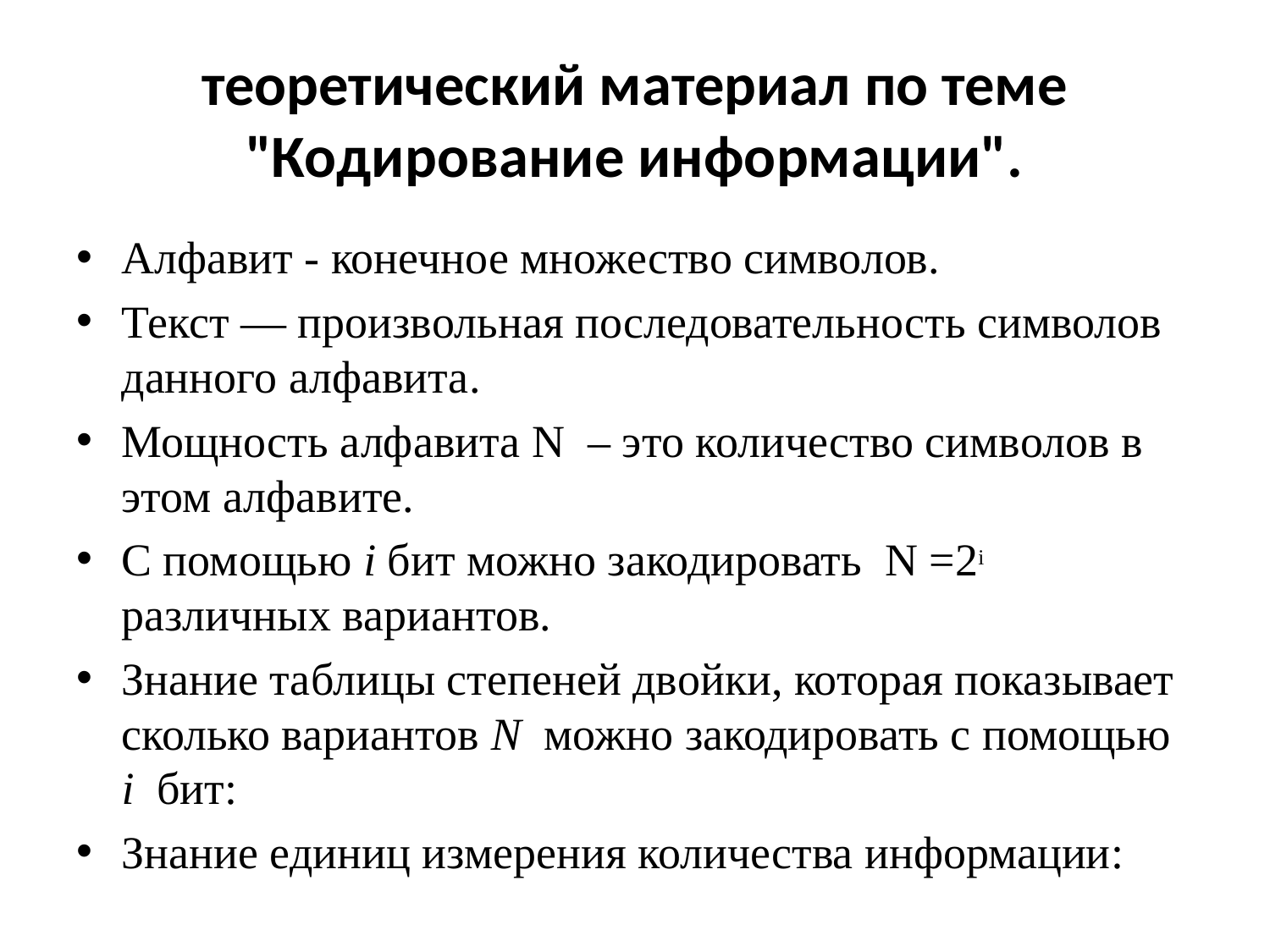

# теоретический материал по теме "Кодирование информации".
Алфавит - конечное множество символов.
Текст — произвольная последовательность символов данного алфавита.
Мощность алфавита N  – это количество символов в этом алфавите.
С помощью i бит можно закодировать  N =2i различных вариантов.
Знание таблицы степеней двойки, которая показывает сколько вариантов N  можно закодировать с помощью i  бит:
Знание единиц измерения количества информации: